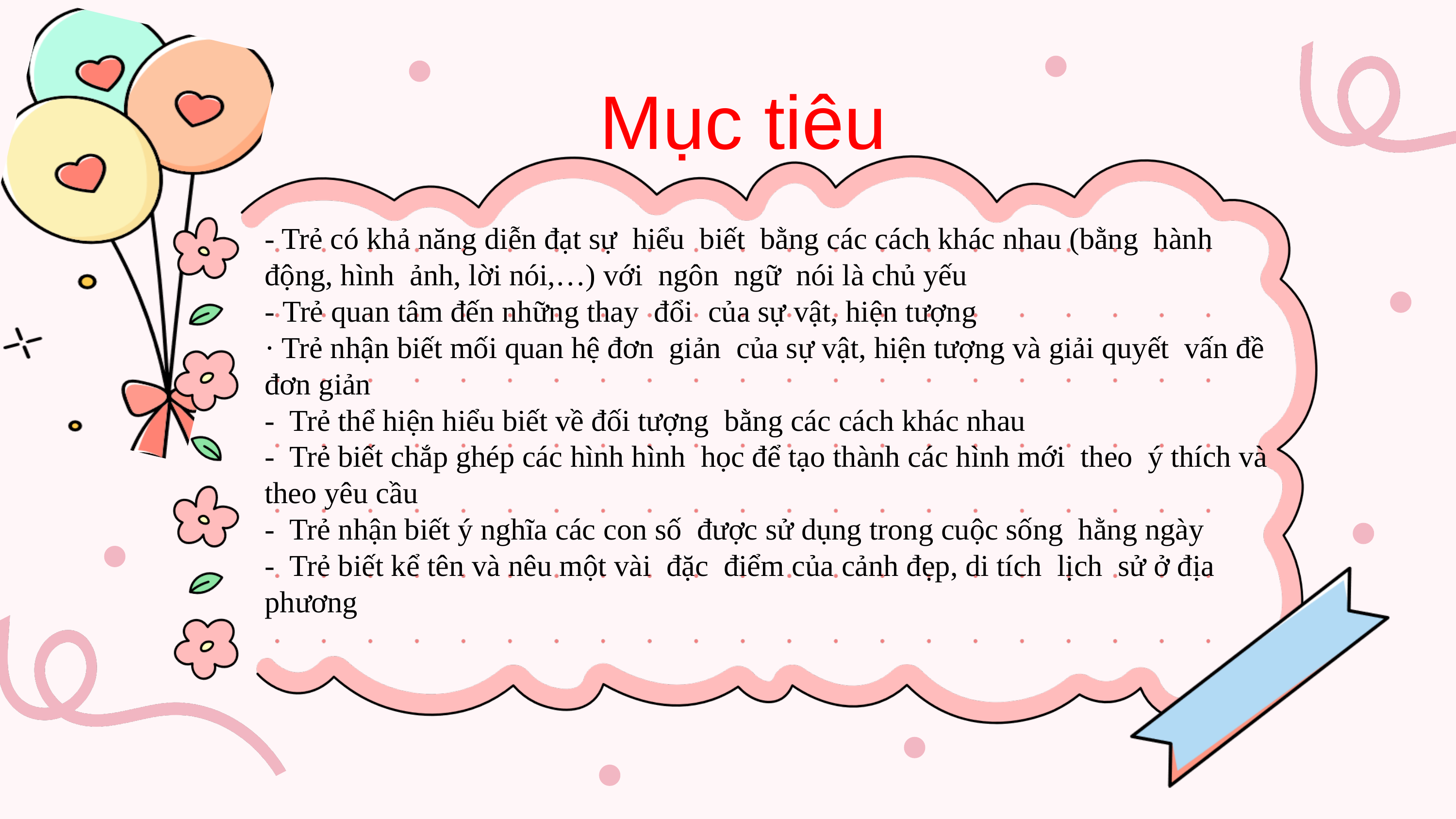

Mục tiêu

- Trẻ có khả năng diễn đạt sự  hiểu  biết  bằng các cách khác nhau (bằng  hành  động, hình  ảnh, lời nói,…) với  ngôn  ngữ  nói là chủ yếu
- Trẻ quan tâm đến những thay  đổi  của sự vật, hiện tượng
· Trẻ nhận biết mối quan hệ đơn  giản  của sự vật, hiện tượng và giải quyết  vấn đề đơn giản
-  Trẻ thể hiện hiểu biết về đối tượng  bằng các cách khác nhau
-  Trẻ biết chắp ghép các hình hình  học để tạo thành các hình mới  theo  ý thích và theo yêu cầu
-  Trẻ nhận biết ý nghĩa các con số  được sử dụng trong cuộc sống  hằng ngày
-  Trẻ biết kể tên và nêu một vài  đặc  điểm của cảnh đẹp, di tích  lịch  sử ở địa phương